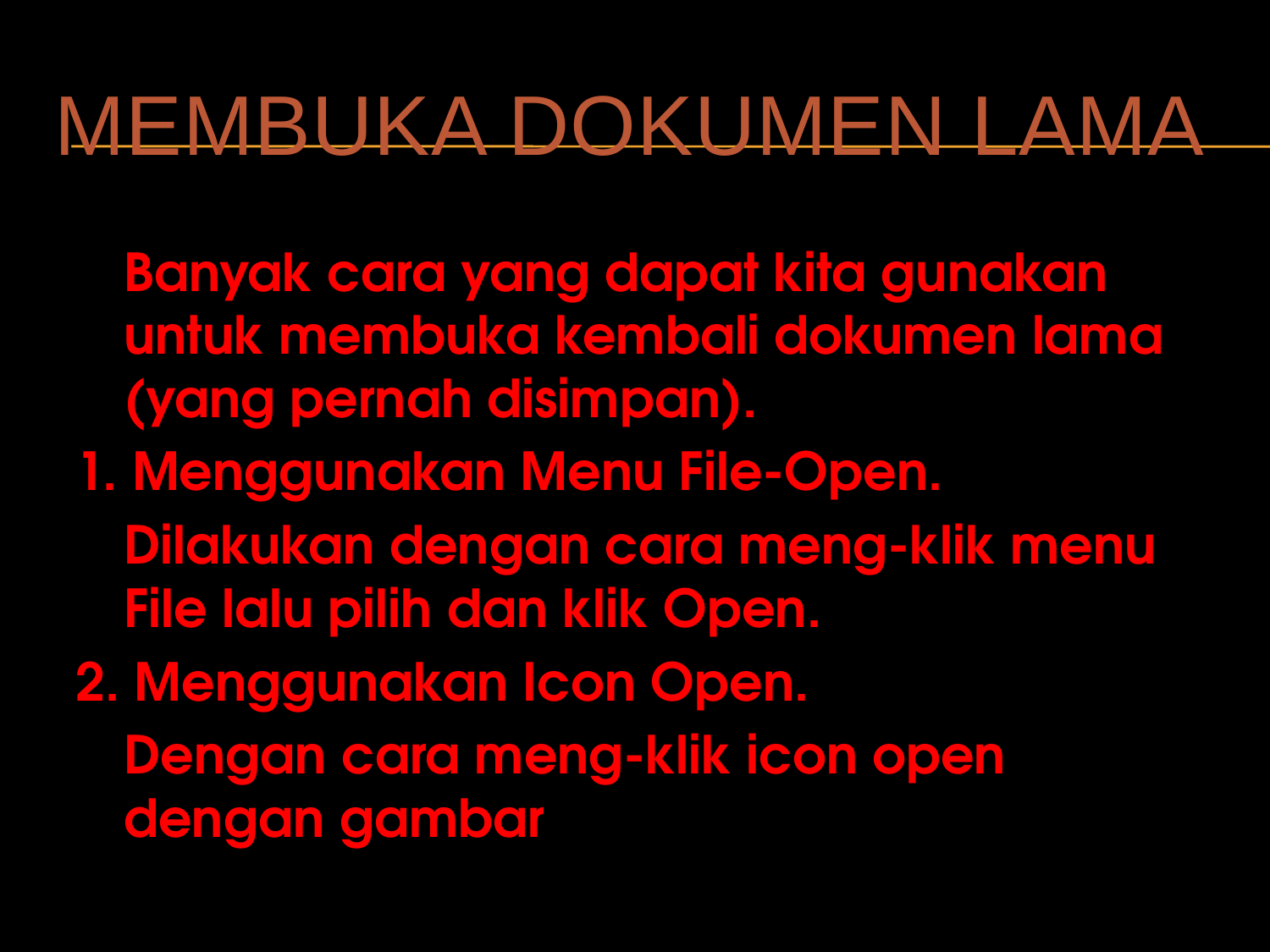

# Membuka Dokumen Lama
			Banyak cara yang dapat kita gunakan untuk membuka kembali dokumen lama (yang pernah disimpan).
1. Menggunakan Menu File-Open.
		Dilakukan dengan cara meng-klik menu File lalu pilih dan klik Open.
2. Menggunakan Icon Open.
		Dengan cara meng-klik icon open dengan gambar